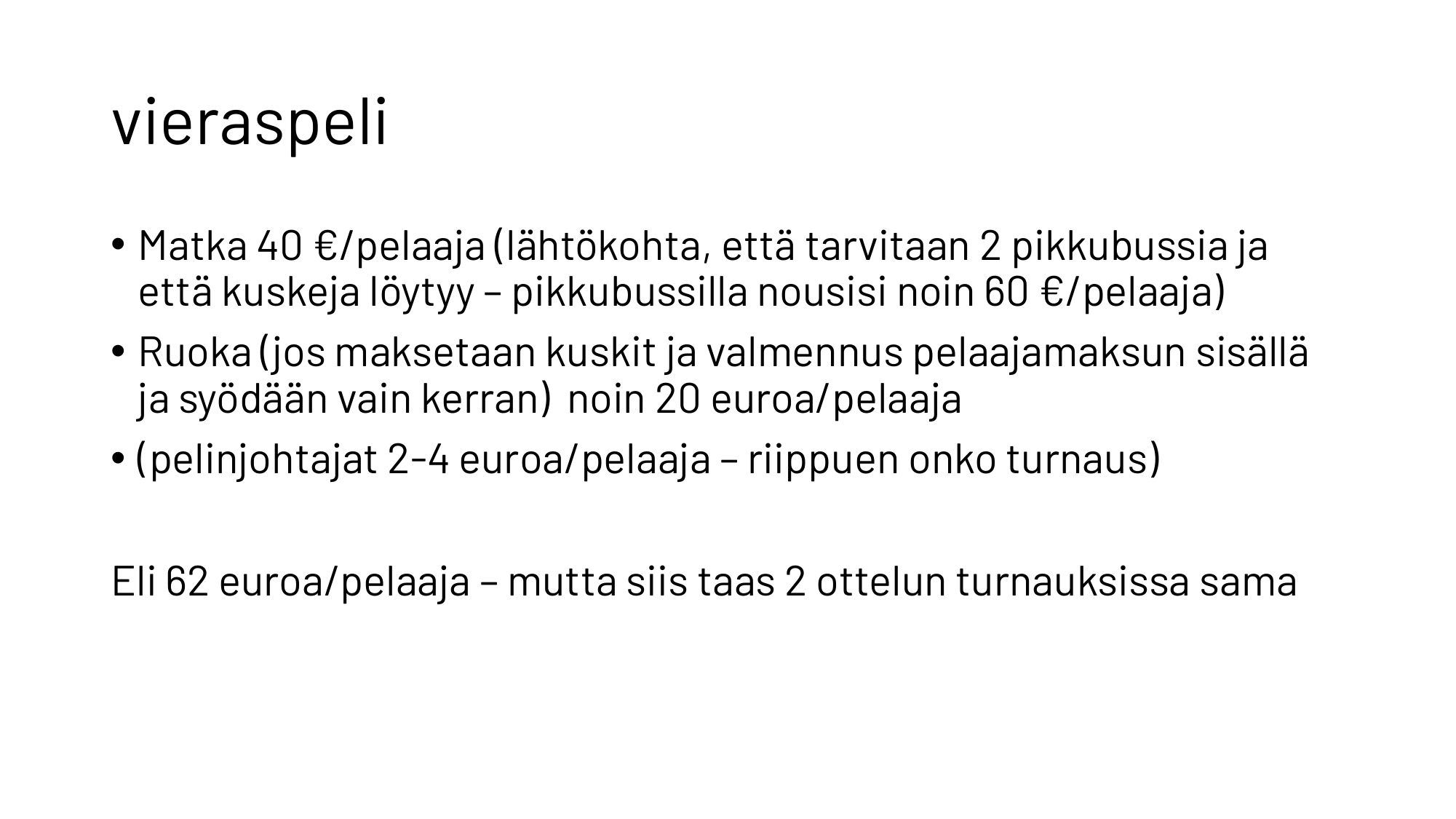

# vieraspeli
Matka 40 €/pelaaja (lähtökohta, että tarvitaan 2 pikkubussia ja että kuskeja löytyy – pikkubussilla nousisi noin 60 €/pelaaja)
Ruoka (jos maksetaan kuskit ja valmennus pelaajamaksun sisällä ja syödään vain kerran)  noin 20 euroa/pelaaja
(pelinjohtajat 2-4 euroa/pelaaja – riippuen onko turnaus)

Eli 62 euroa/pelaaja – mutta siis taas 2 ottelun turnauksissa sama